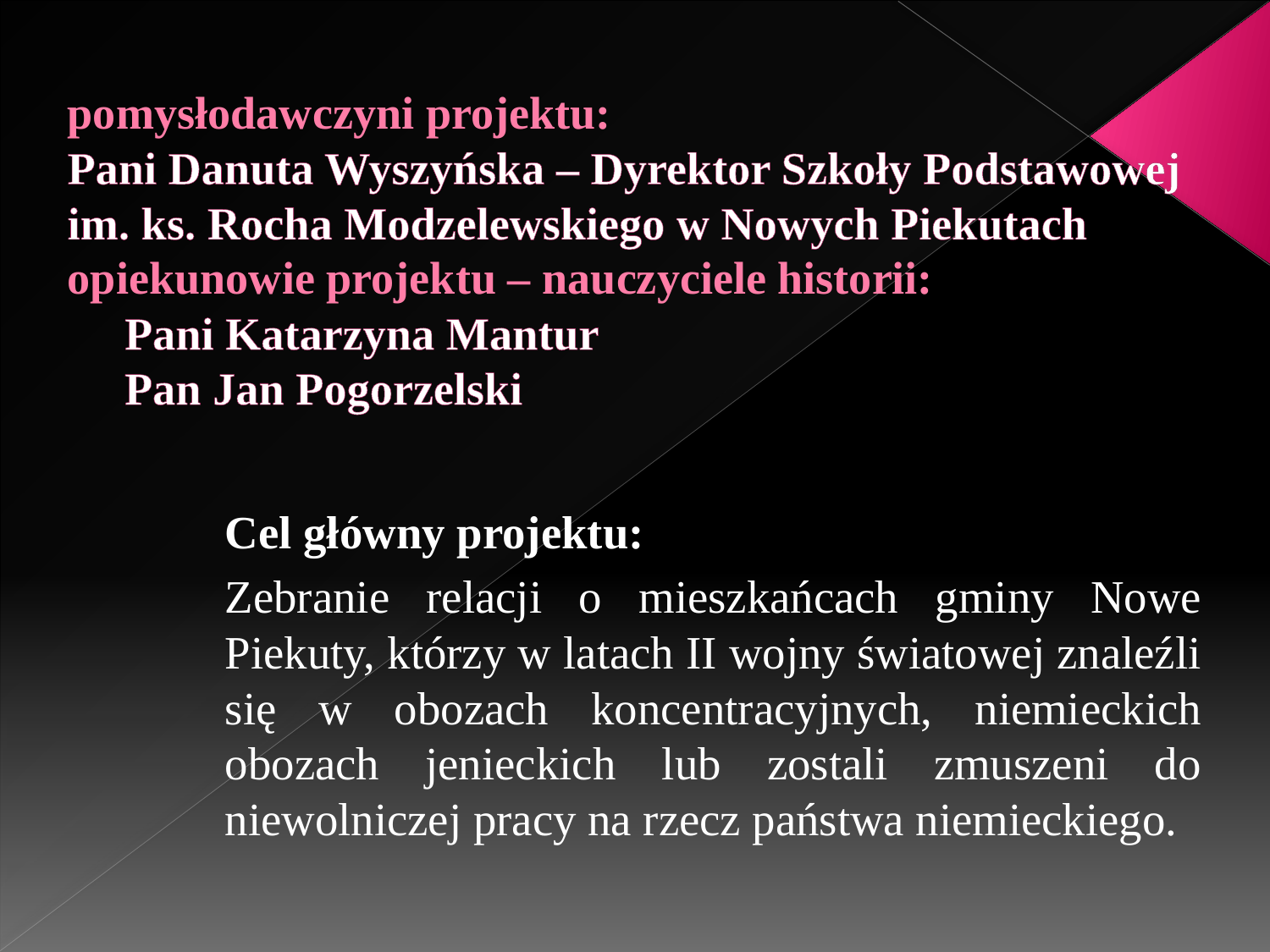

# pomysłodawczyni projektu: Pani Danuta Wyszyńska – Dyrektor Szkoły Podstawowej im. ks. Rocha Modzelewskiego w Nowych Piekutach opiekunowie projektu – nauczyciele historii: Pani Katarzyna Mantur Pan Jan Pogorzelski
Cel główny projektu:
Zebranie relacji o mieszkańcach gminy Nowe Piekuty, którzy w latach II wojny światowej znaleźli się w obozach koncentracyjnych, niemieckich obozach jenieckich lub zostali zmuszeni do niewolniczej pracy na rzecz państwa niemieckiego.